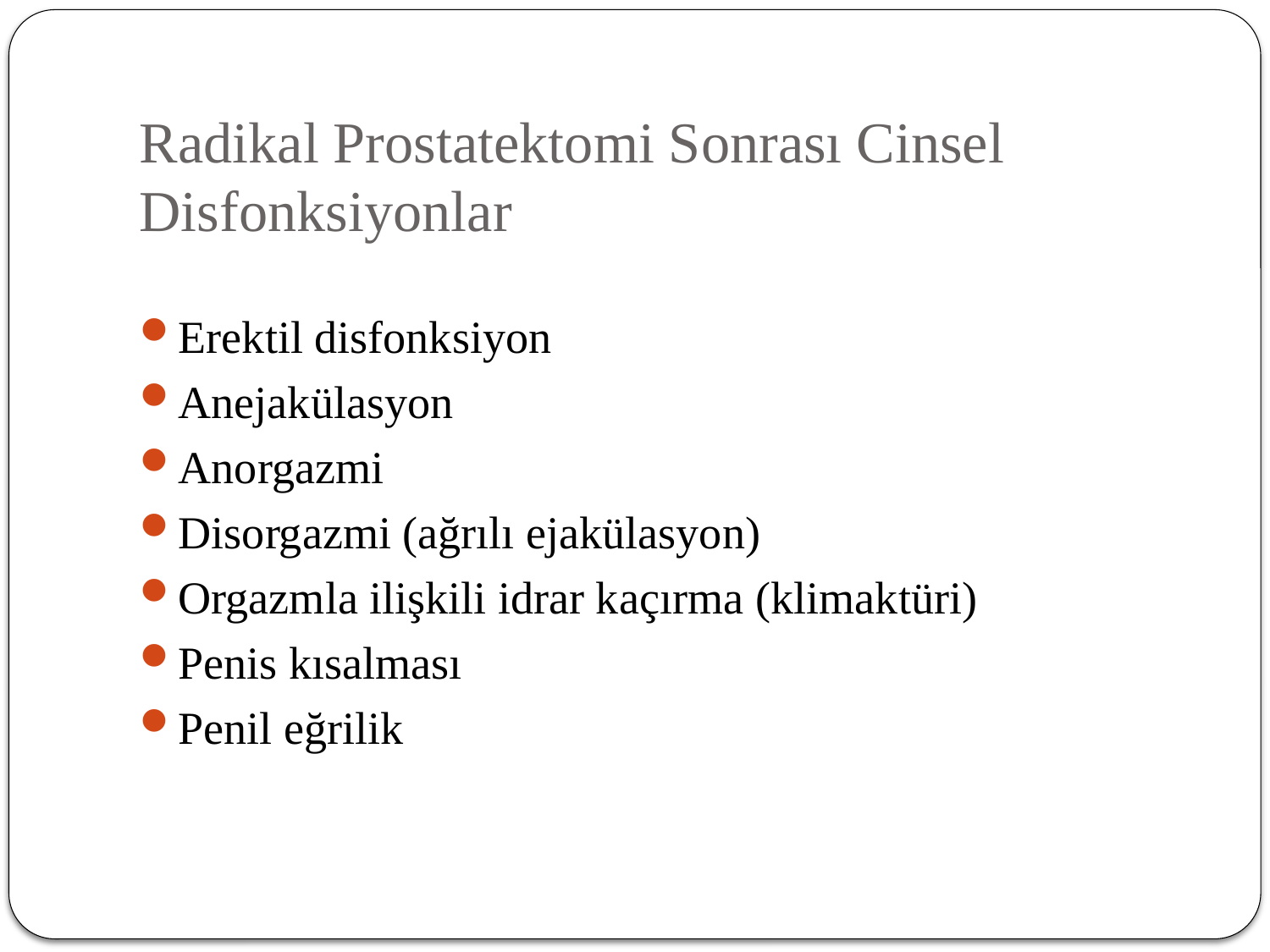

# Radikal Prostatektomi Sonrası Cinsel Disfonksiyonlar
Erektil disfonksiyon
Anejakülasyon
Anorgazmi
Disorgazmi (ağrılı ejakülasyon)
Orgazmla ilişkili idrar kaçırma (klimaktüri)
Penis kısalması
Penil eğrilik